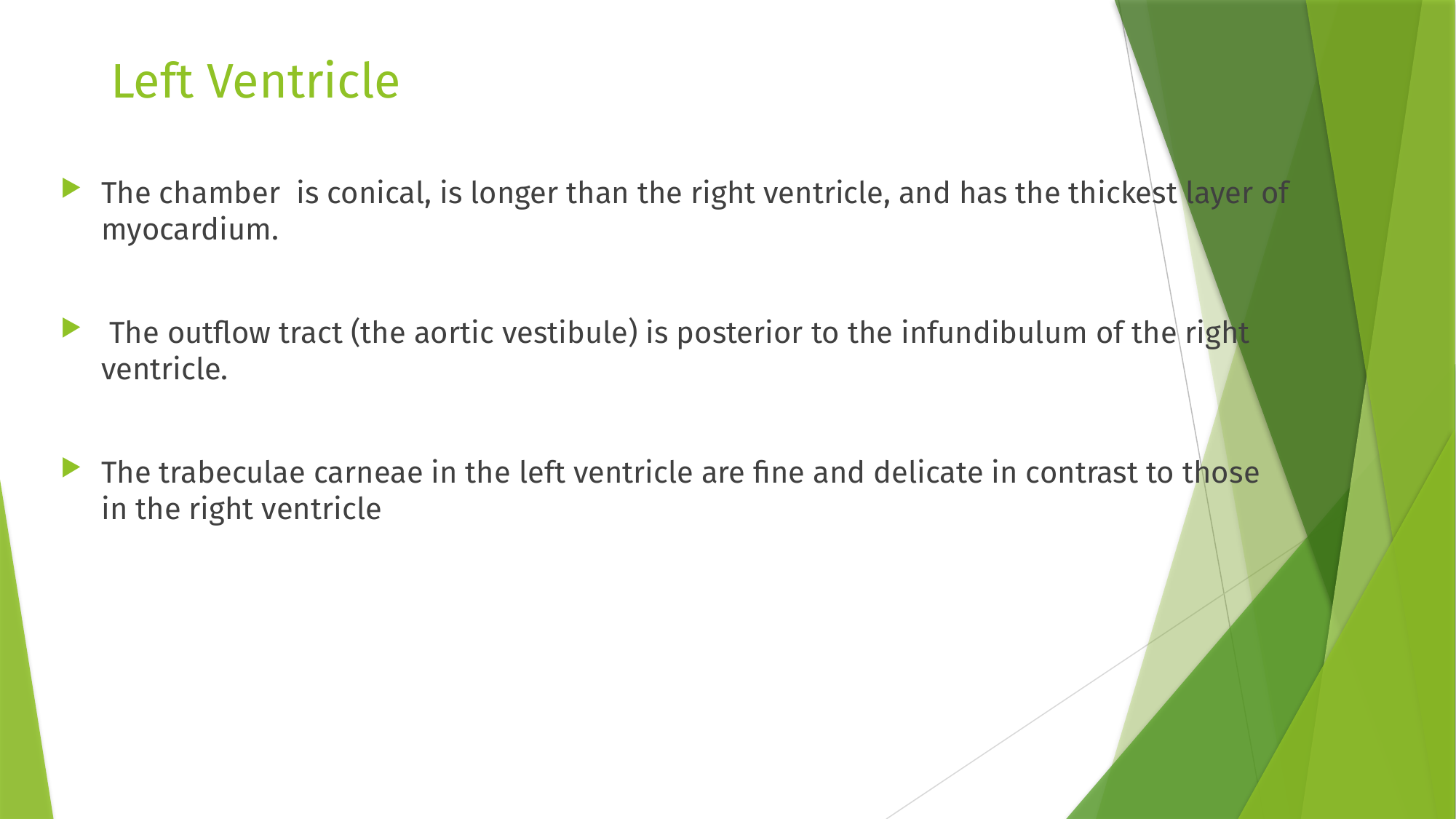

# Left Ventricle
The chamber  is conical, is longer than the right ventricle, and has the thickest layer of myocardium.

 The outflow tract (the aortic vestibule) is posterior to the infundibulum of the right ventricle.

The trabeculae carneae in the left ventricle are fine and delicate in contrast to those in the right ventricle